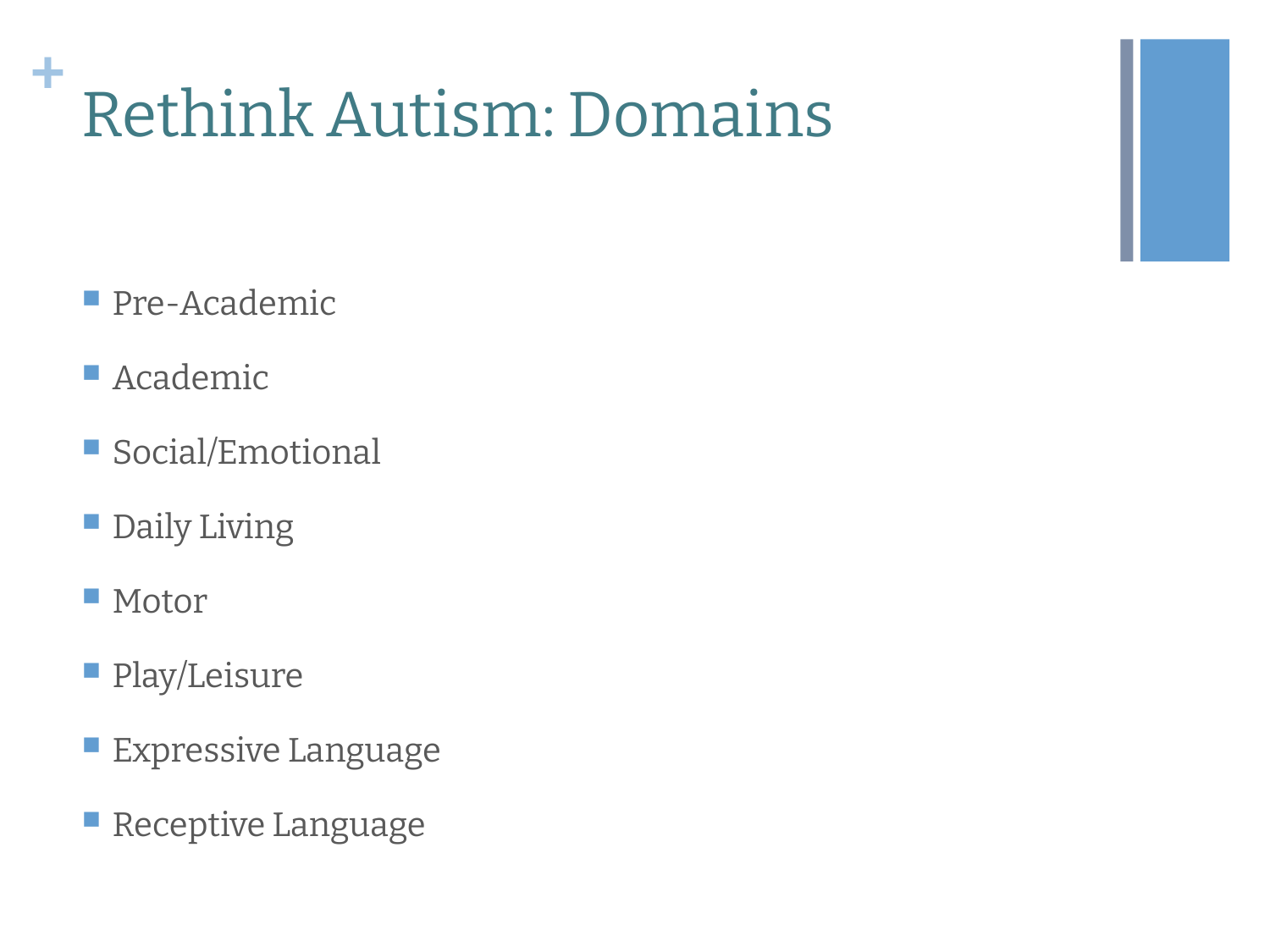

# Rethink Autism: Domains
Pre-Academic
Academic
Social/Emotional
Daily Living
Motor
Play/Leisure
Expressive Language
Receptive Language